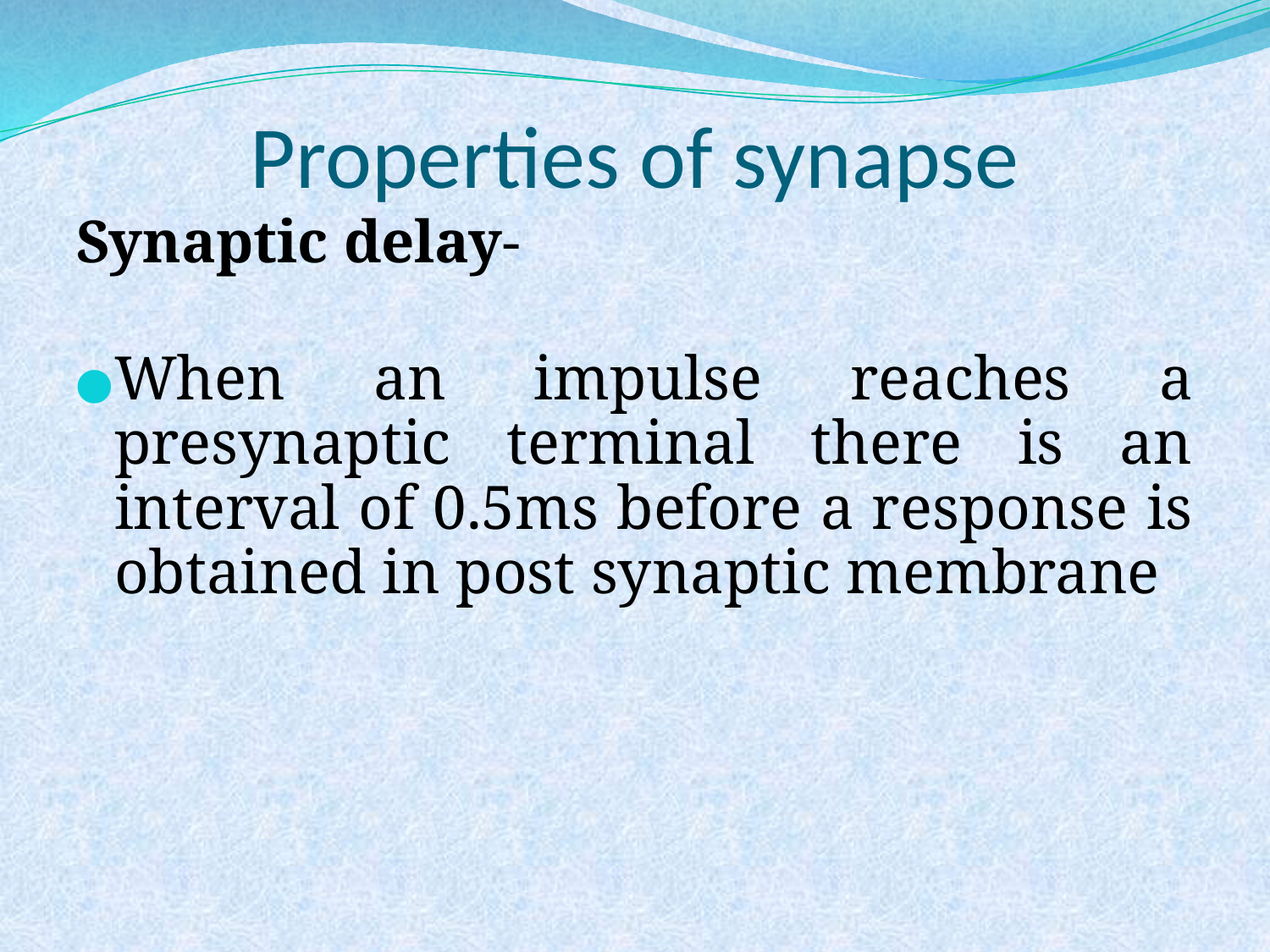

# Properties of synapse
Synaptic delay-

When an impulse reaches a presynaptic terminal there is an interval of 0.5ms before a response is obtained in post synaptic membrane